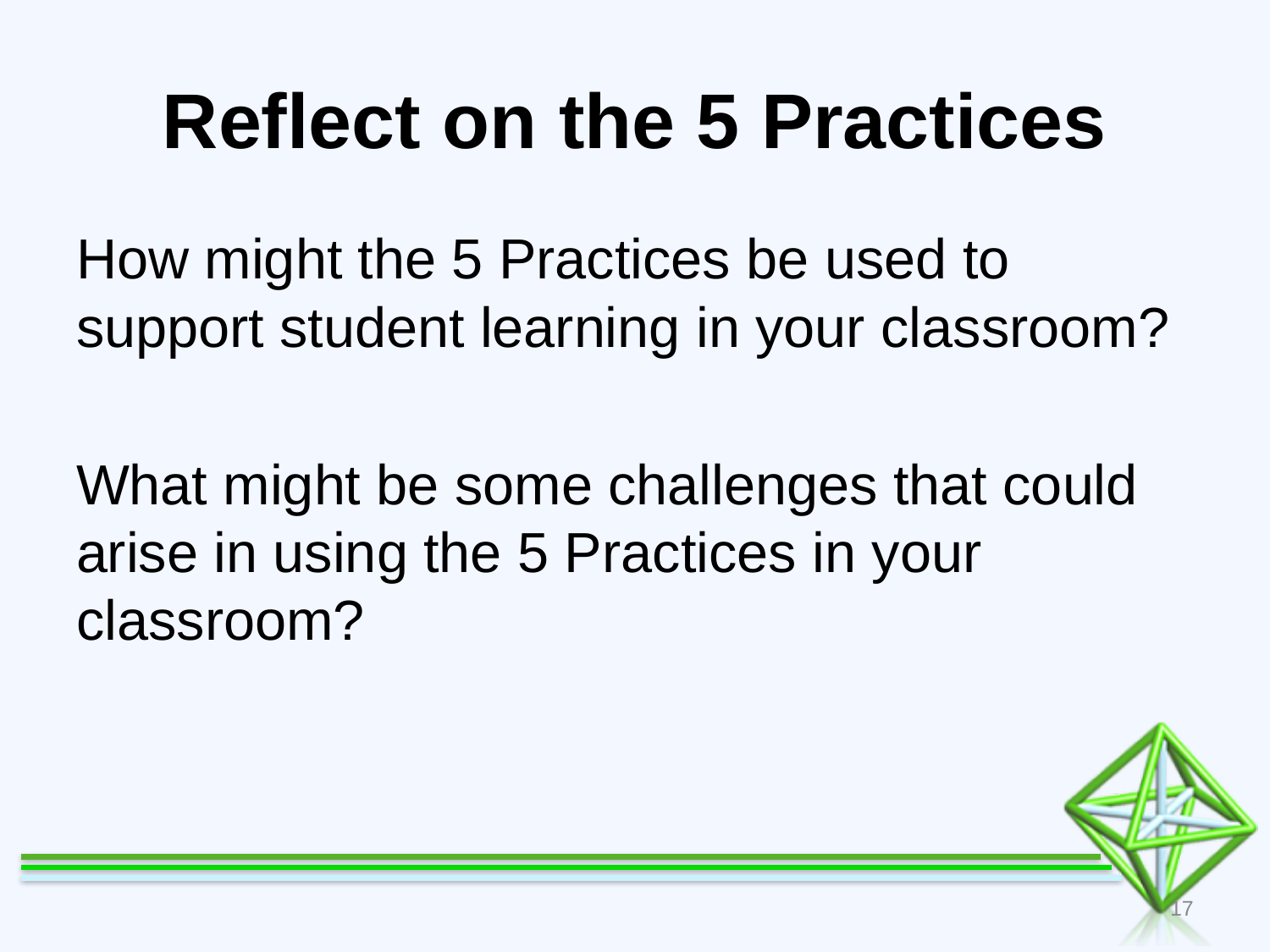

# Reflect on the 5 Practices
How might the 5 Practices be used to support student learning in your classroom?

What might be some challenges that could arise in using the 5 Practices in your classroom?

17